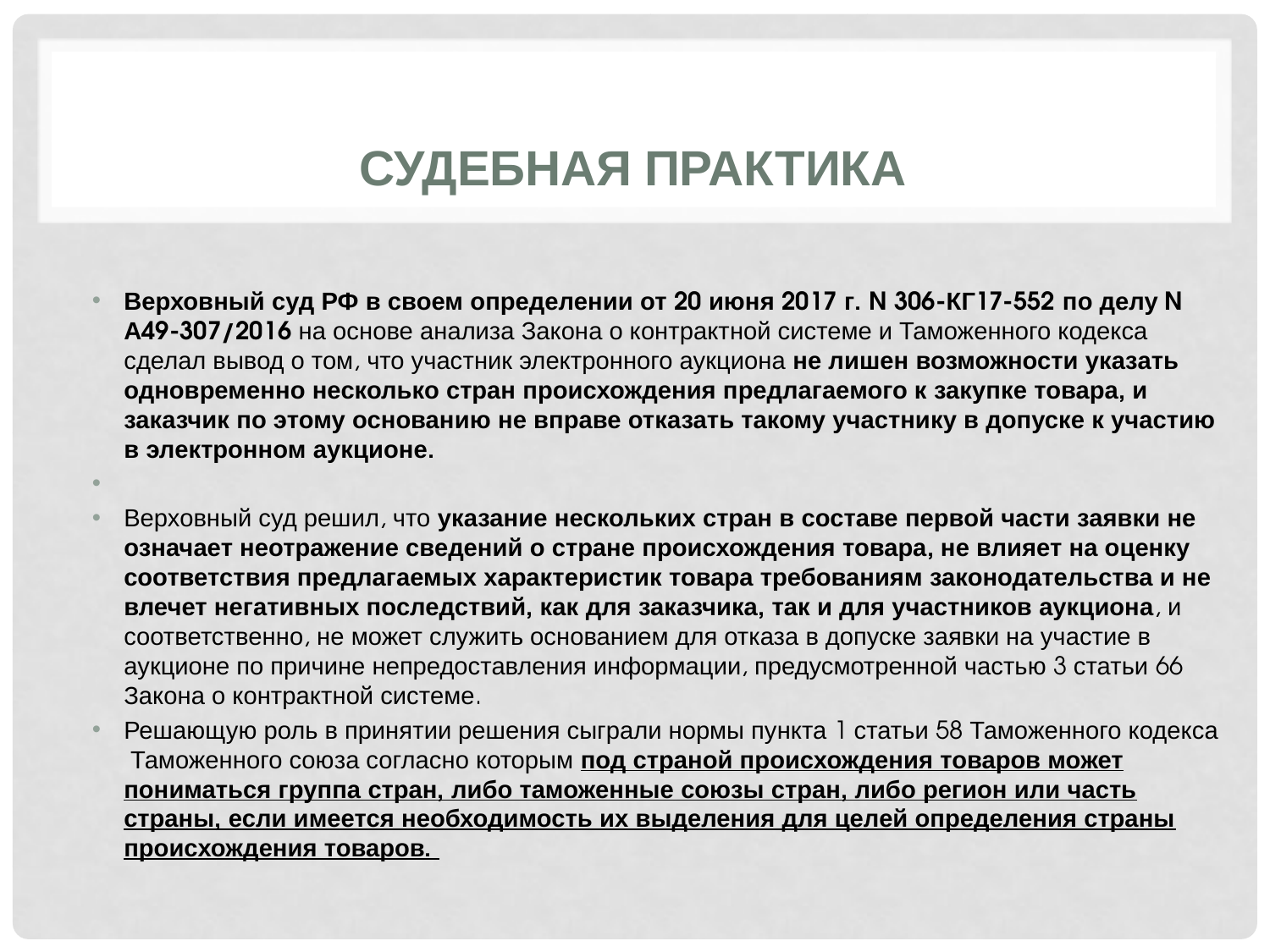

# СУДЕБНАЯ ПРАКТИКА

Верховный суд РФ в своем определении от 20 июня 2017 г. N 306-КГ17-552 по делу N А49-307/2016 на основе анализа Закона о контрактной системе и Таможенного кодекса сделал вывод о том, что участник электронного аукциона не лишен возможности указать одновременно несколько стран происхождения предлагаемого к закупке товара, и заказчик по этому основанию не вправе отказать такому участнику в допуске к участию в электронном аукционе.

Верховный суд решил, что указание нескольких стран в составе первой части заявки не означает неотражение сведений о стране происхождения товара, не влияет на оценку соответствия предлагаемых характеристик товара требованиям законодательства и не влечет негативных последствий, как для заказчика, так и для участников аукциона, и соответственно, не может служить основанием для отказа в допуске заявки на участие в аукционе по причине непредоставления информации, предусмотренной частью 3 статьи 66 Закона о контрактной системе.
Решающую роль в принятии решения сыграли нормы пункта 1 статьи 58 Таможенного кодекса  Таможенного союза согласно которым под страной происхождения товаров может пониматься группа стран, либо таможенные союзы стран, либо регион или часть страны, если имеется необходимость их выделения для целей определения страны происхождения товаров.